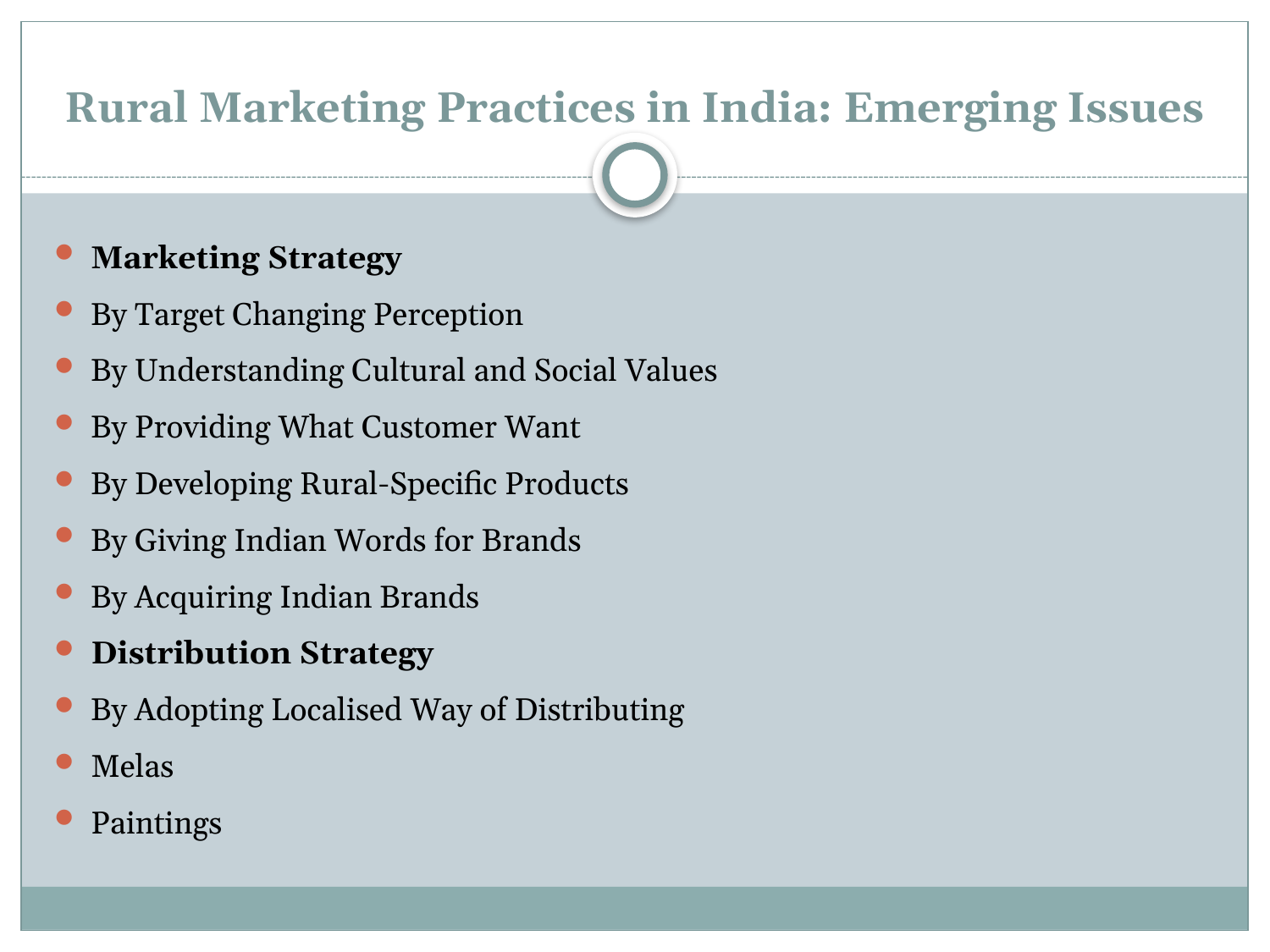

# Rural Marketing Practices in India: Emerging Issues
Marketing Strategy
By Target Changing Perception
By Understanding Cultural and Social Values
By Providing What Customer Want
By Developing Rural-Specific Products
By Giving Indian Words for Brands
By Acquiring Indian Brands
Distribution Strategy
By Adopting Localised Way of Distributing
Melas
Paintings